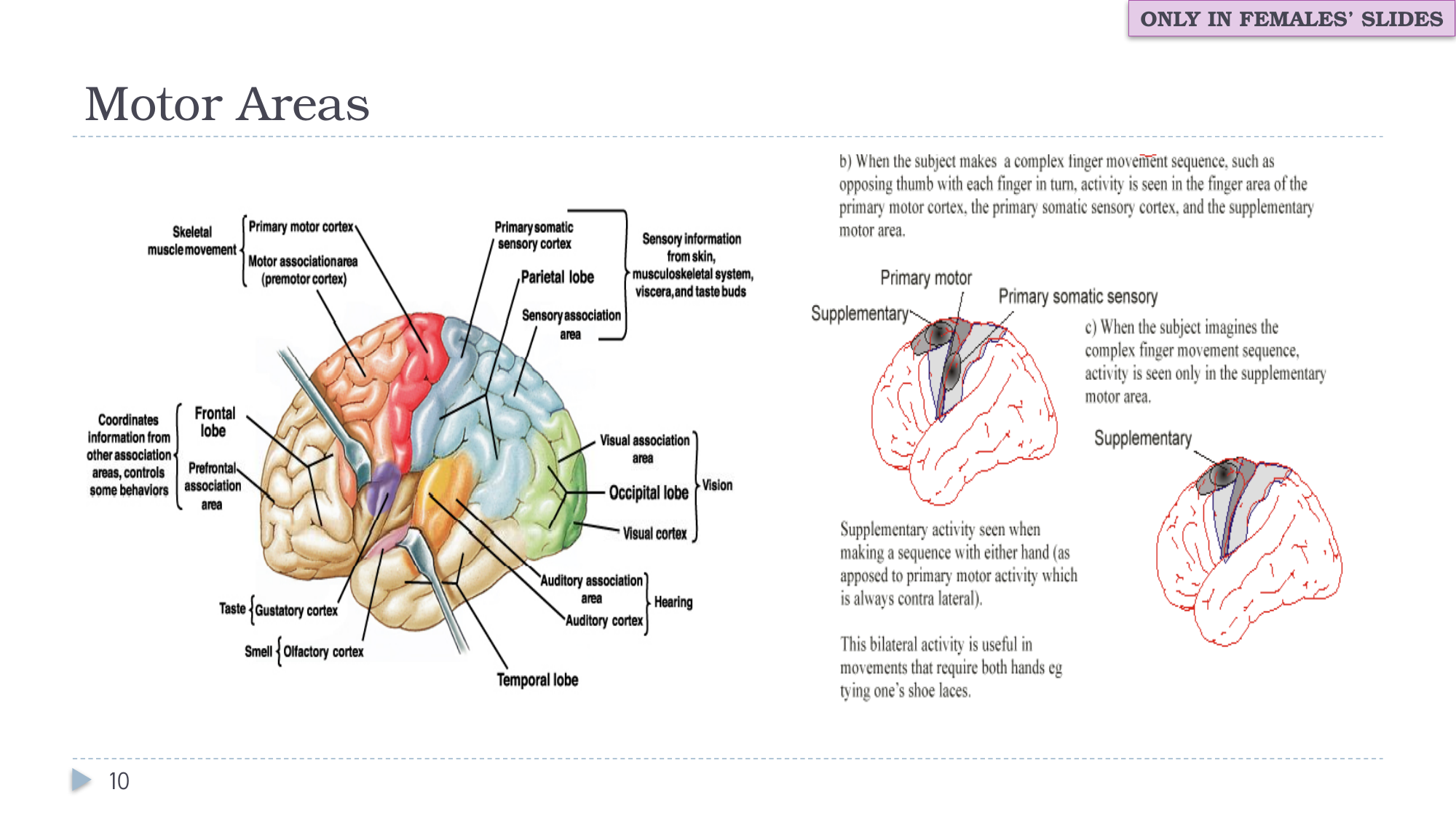

ONLY IN FEMALES’ SLIDES
# Motor Areas

10